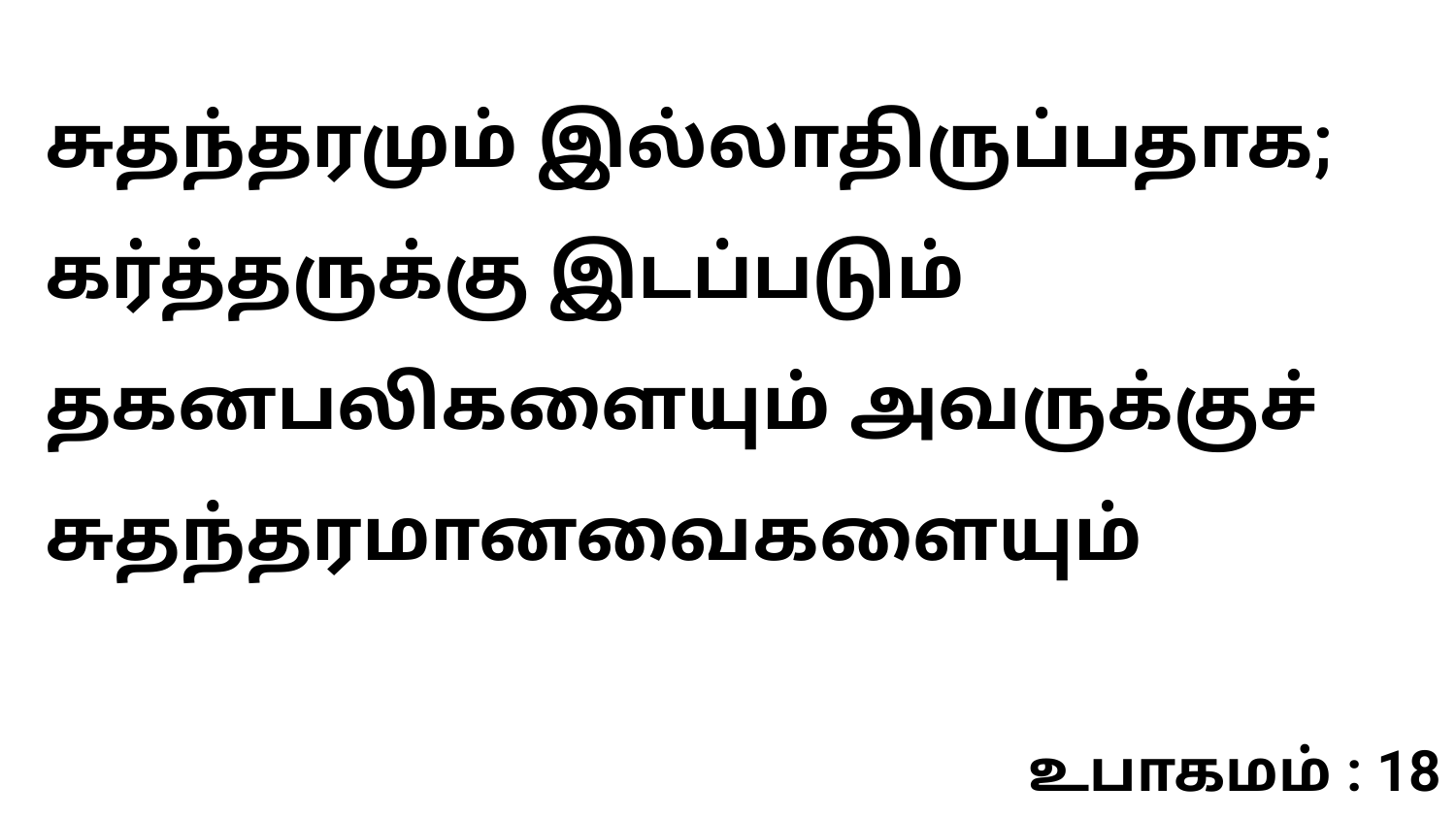

சுதந்தரமும் இல்லாதிருப்பதாக; கர்த்தருக்கு இடப்படும் தகனபலிகளையும் அவருக்குச் சுதந்தரமானவைகளையும்
உபாகமம் : 18